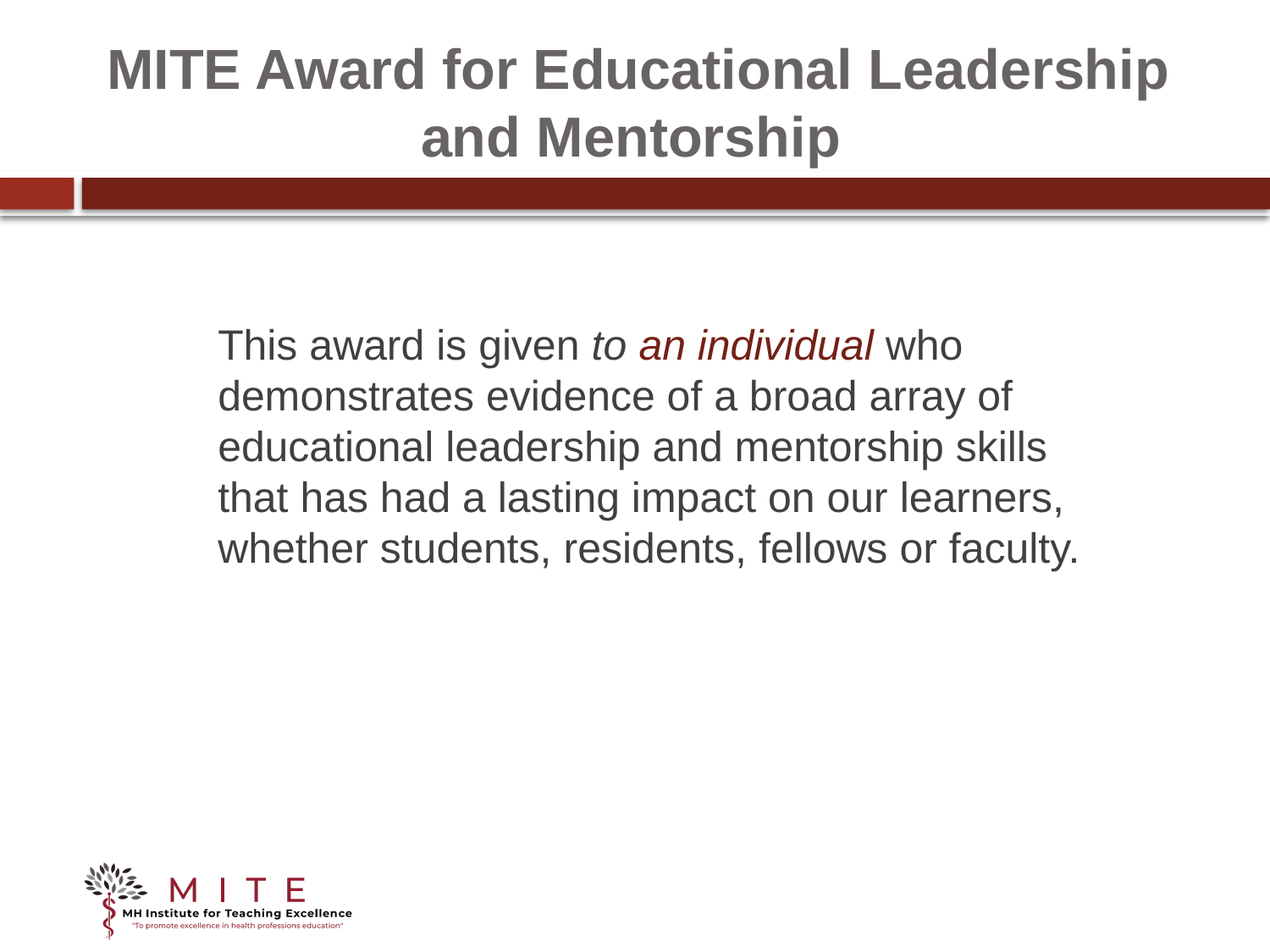

# MITE Award for Educational Leadership and Mentorship
This award is given to an individual who demonstrates evidence of a broad array of educational leadership and mentorship skills that has had a lasting impact on our learners, whether students, residents, fellows or faculty.